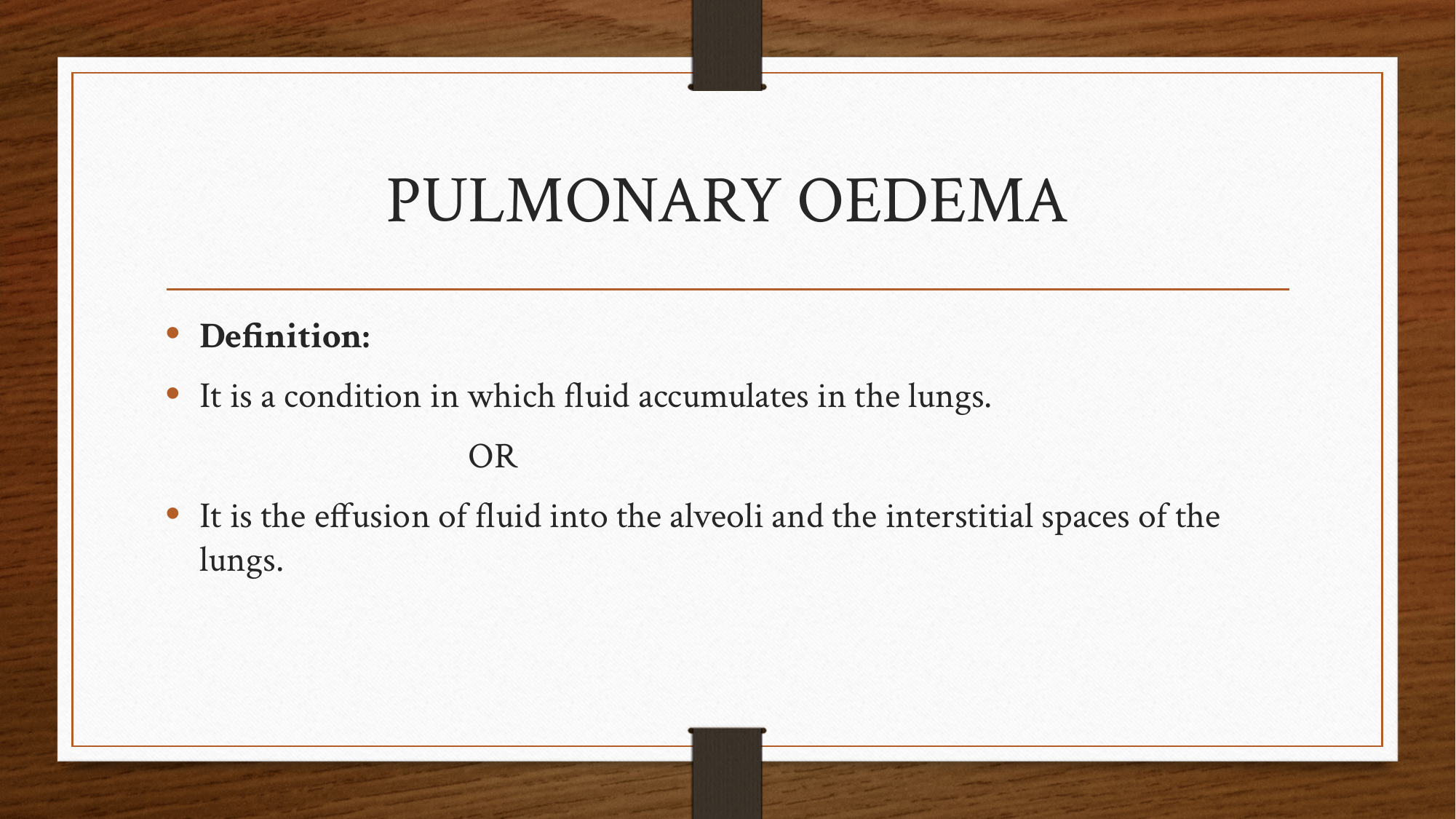

# PULMONARY OEDEMA
Definition:
It is a condition in which fluid accumulates in the lungs.
                                     OR
It is the effusion of fluid into the alveoli and the interstitial spaces of the lungs.